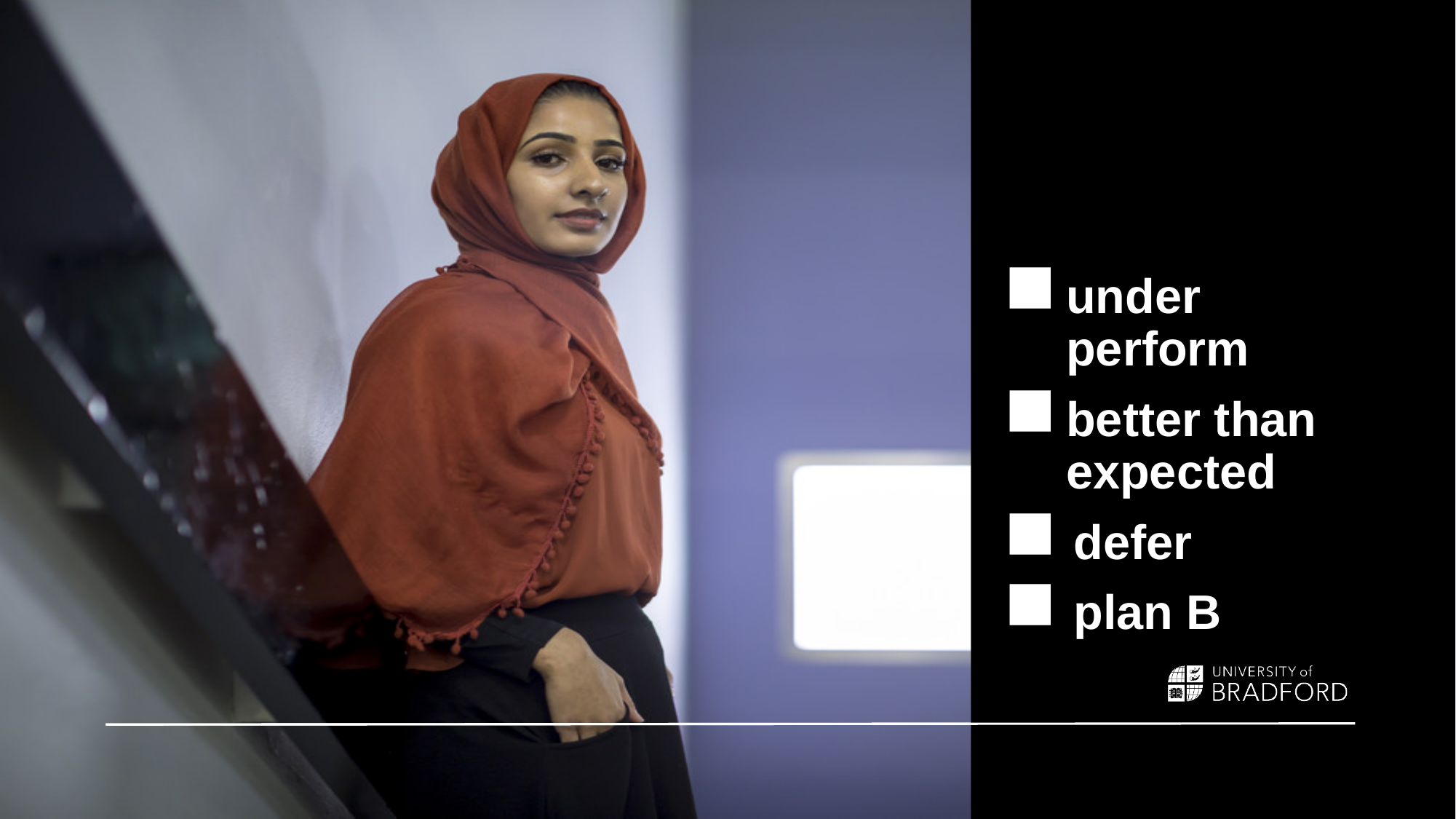

under perform
better than expected
 defer
 plan B